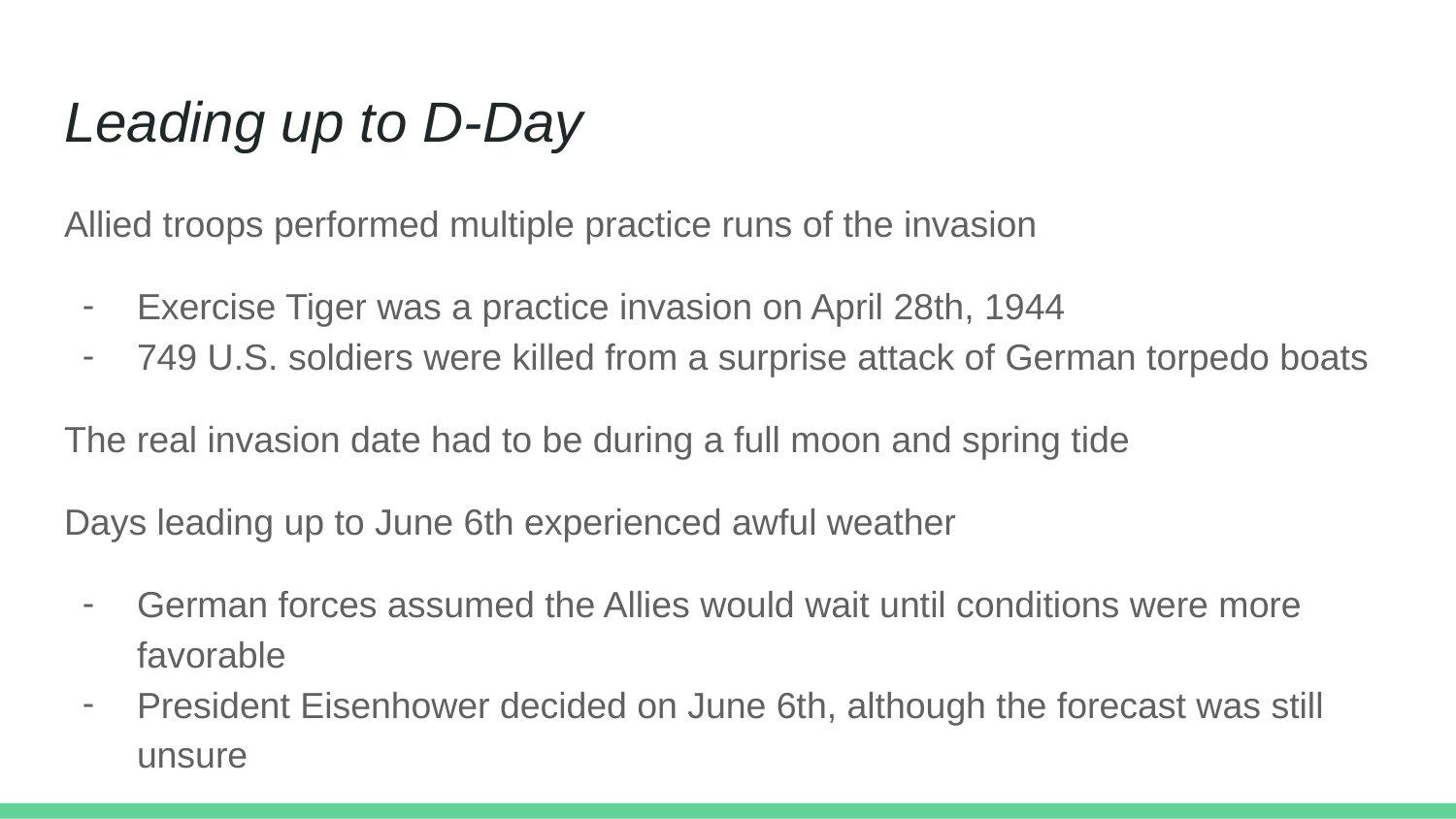

# Leading up to D-Day
Allied troops performed multiple practice runs of the invasion
Exercise Tiger was a practice invasion on April 28th, 1944
749 U.S. soldiers were killed from a surprise attack of German torpedo boats
The real invasion date had to be during a full moon and spring tide
Days leading up to June 6th experienced awful weather
German forces assumed the Allies would wait until conditions were more favorable
President Eisenhower decided on June 6th, although the forecast was still unsure